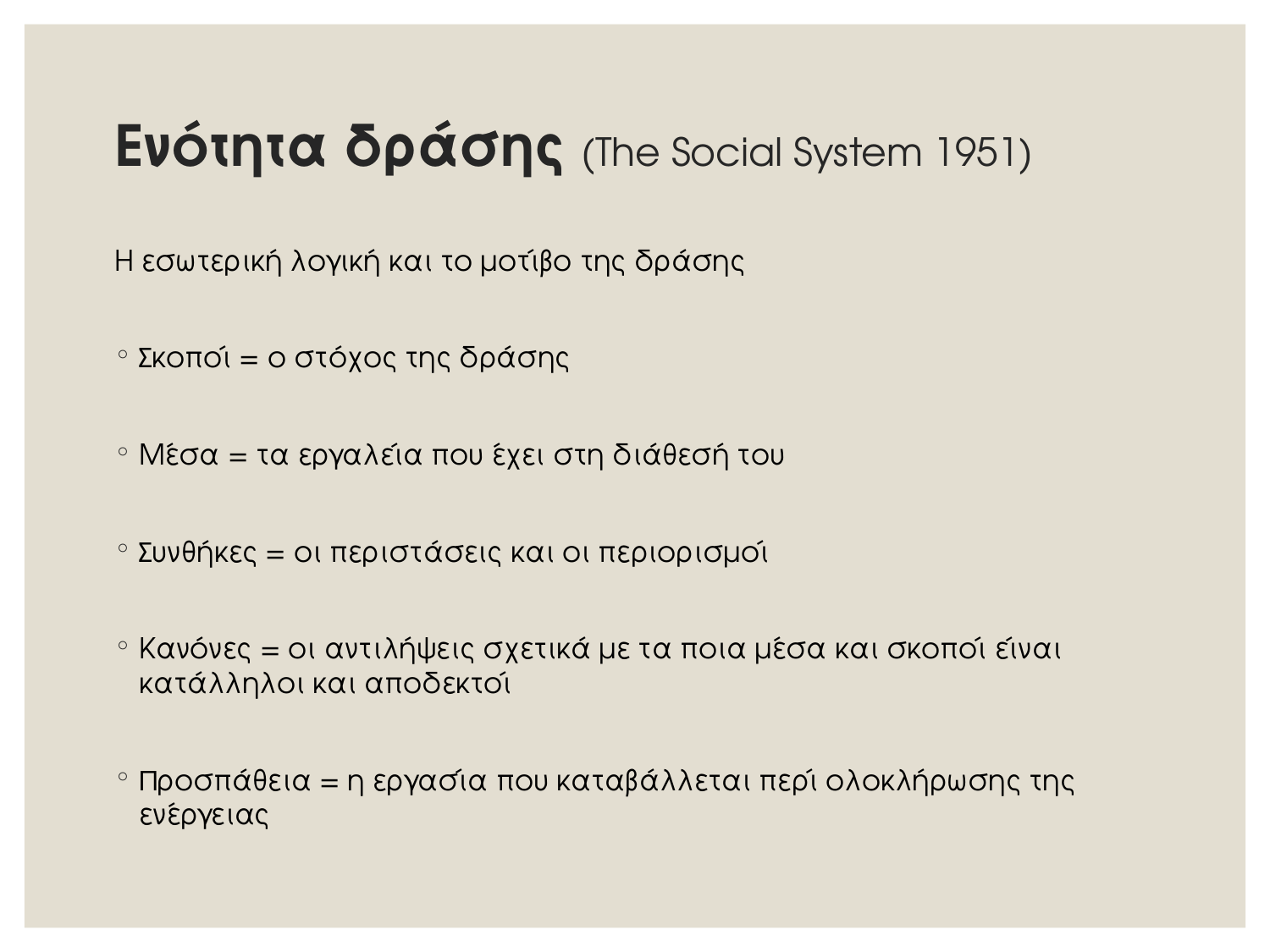

# Ενότητα δράσης (The Social System 1951)
Η εσωτερική λογική και το μοτίβο της δράσης

Σκοποί = ο στόχος της δράσης

Μέσα = τα εργαλεία που έχει στη διάθεσή του

Συνθήκες = οι περιστάσεις και οι περιορισμοί

Κανόνες = οι αντιλήψεις σχετικά με τα ποια μέσα και σκοποί είναι κατάλληλοι και αποδεκτοί

Προσπάθεια = η εργασία που καταβάλλεται περί ολοκλήρωσης της ενέργειας